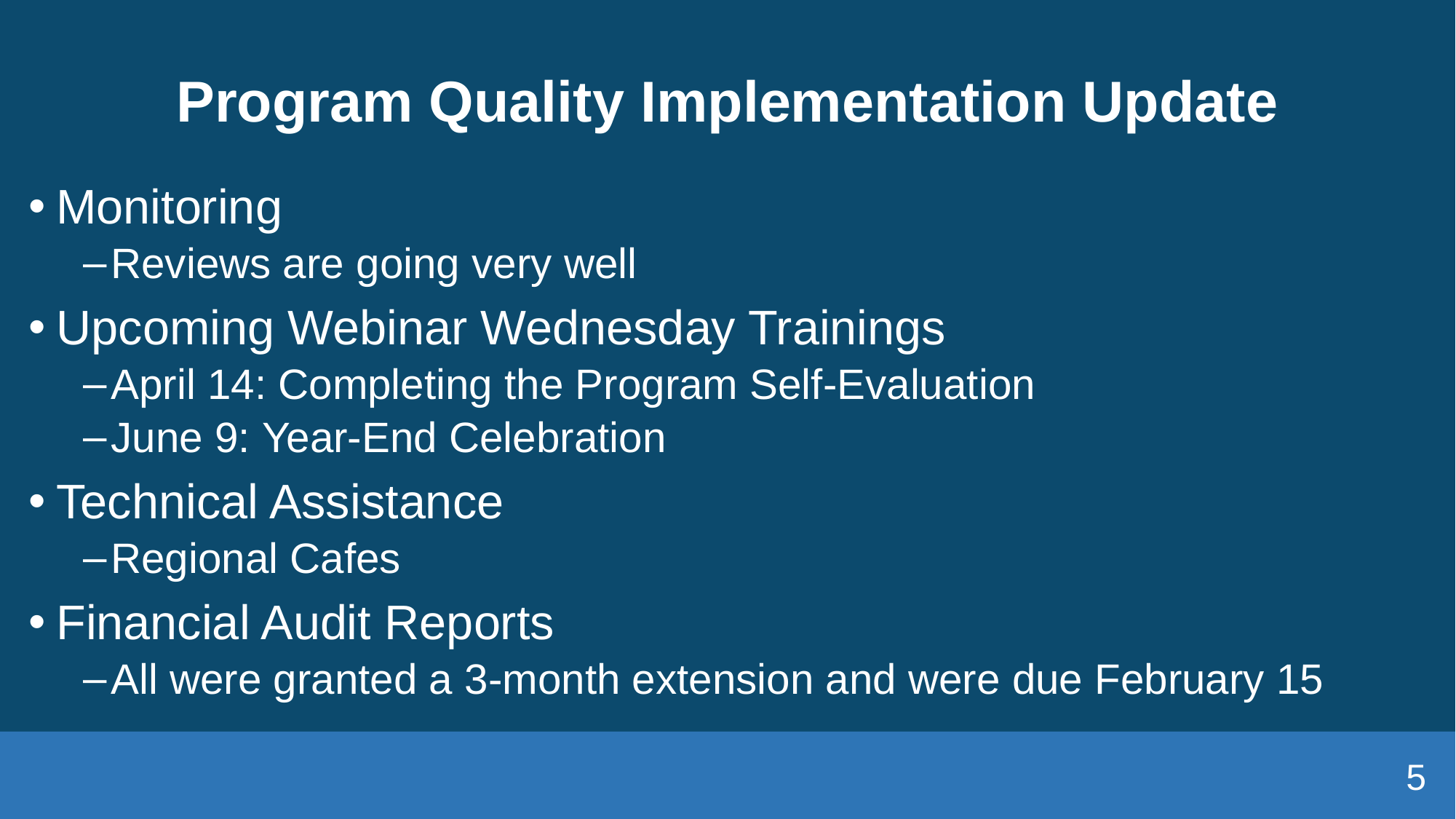

# Program Quality Implementation Update
Monitoring
Reviews are going very well
Upcoming Webinar Wednesday Trainings
April 14: Completing the Program Self-Evaluation
June 9: Year-End Celebration
Technical Assistance
Regional Cafes
Financial Audit Reports
All were granted a 3-month extension and were due February 15

5